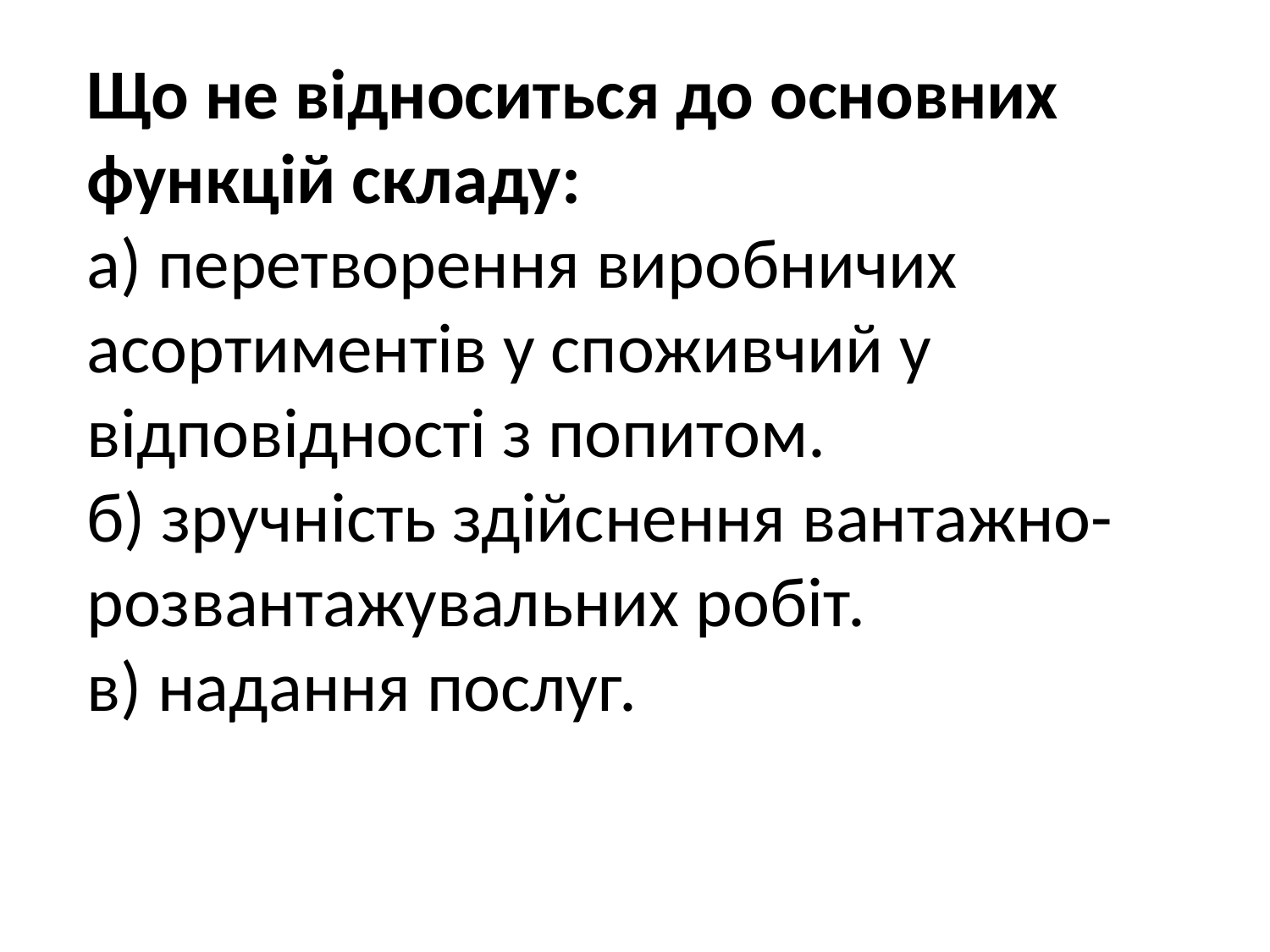

Що не відноситься до основних функцій складу:
а) перетворення виробничих асортиментів у споживчий у відповідності з попитом.
б) зручність здійснення вантажно-розвантажувальних робіт.
в) надання послуг.